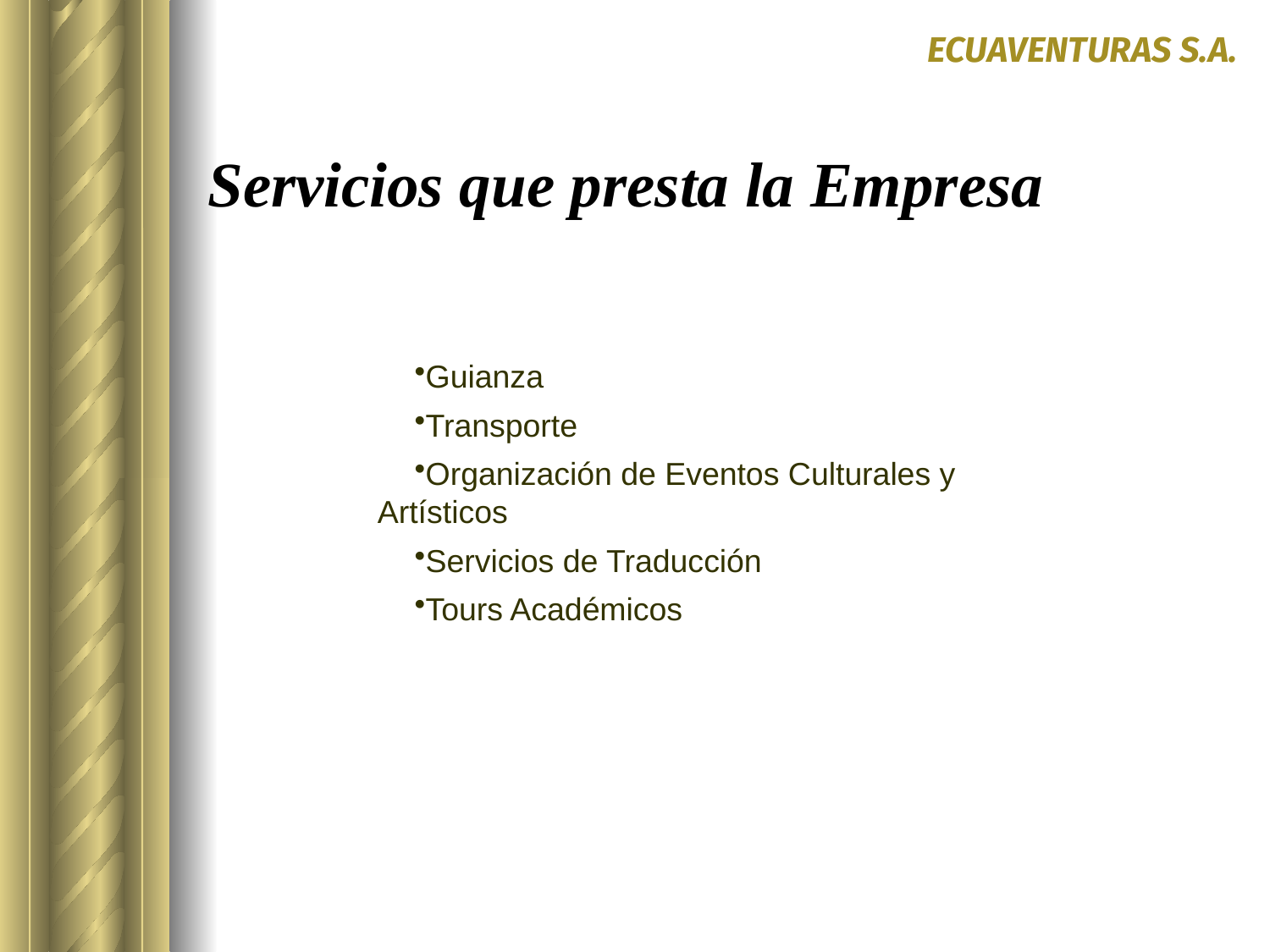

ECUAVENTURAS S.A.
# Servicios que presta la Empresa
Guianza
Transporte
Organización de Eventos Culturales y Artísticos
Servicios de Traducción
Tours Académicos